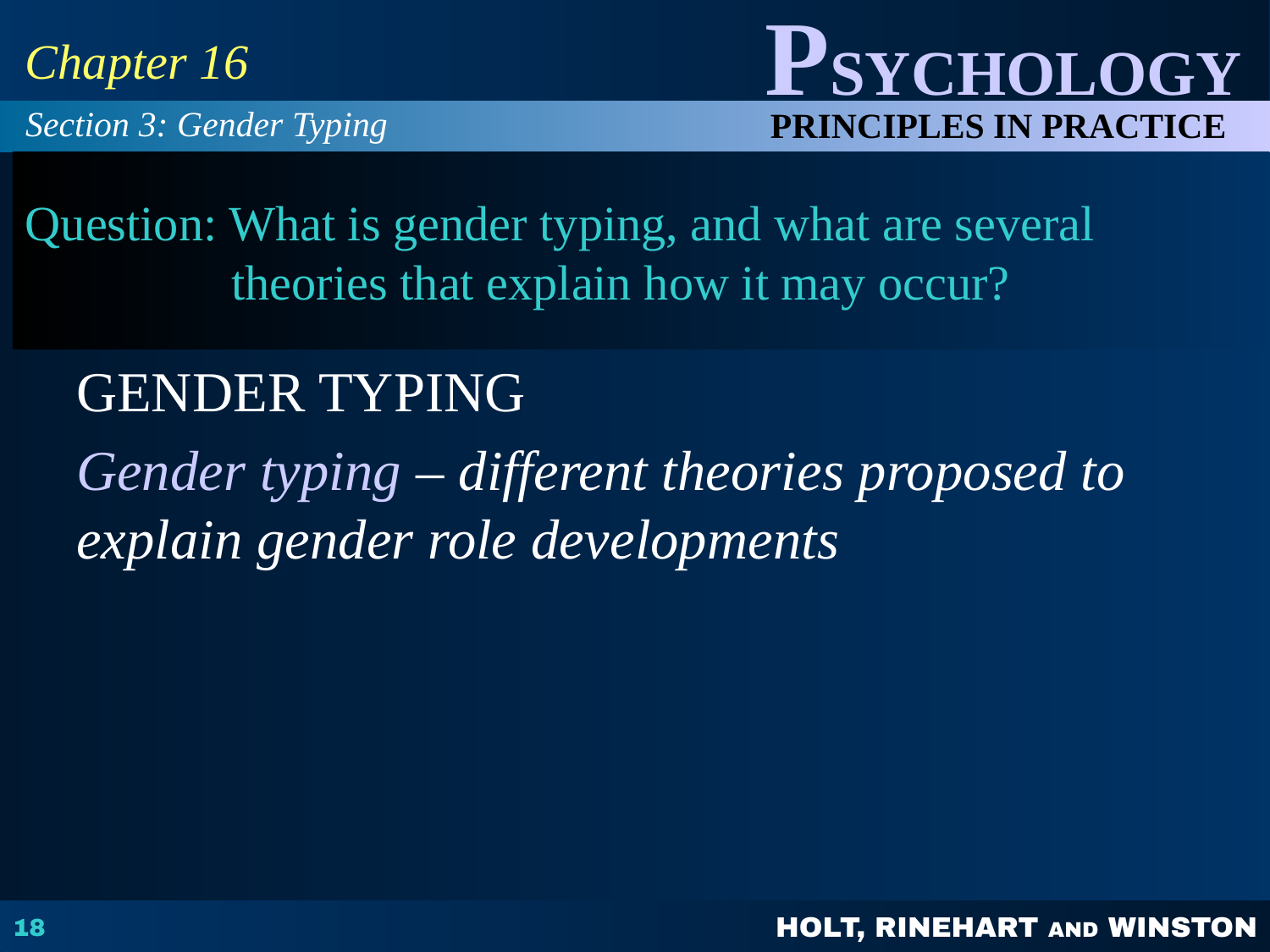

Chapter 16
Section 3: Gender Typing
# Question: What is gender typing, and what are several theories that explain how it may occur?
GENDER TYPING
Gender typing – different theories proposed to explain gender role developments
18